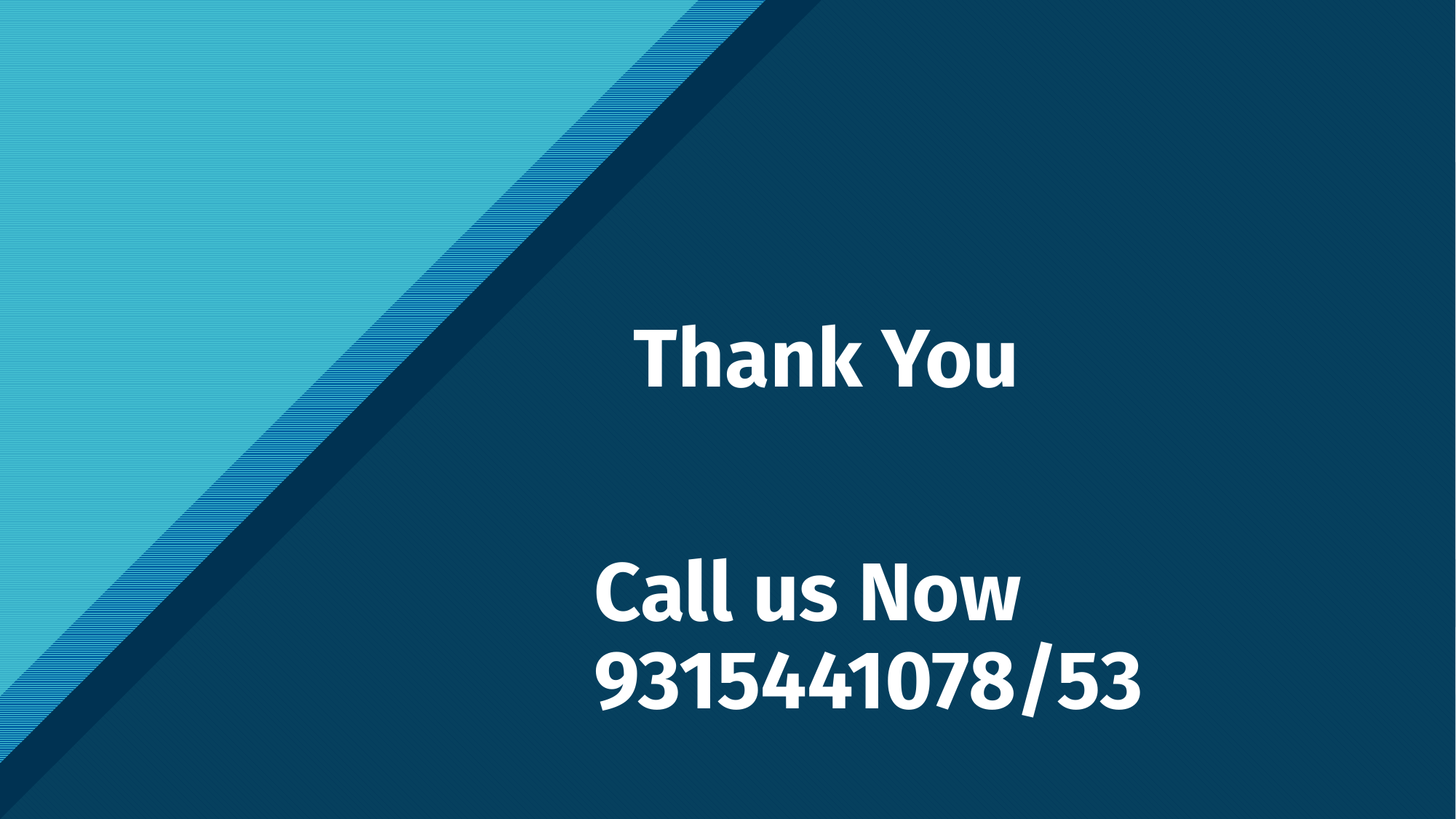

# Thank You
Call us Now 9315441078/53